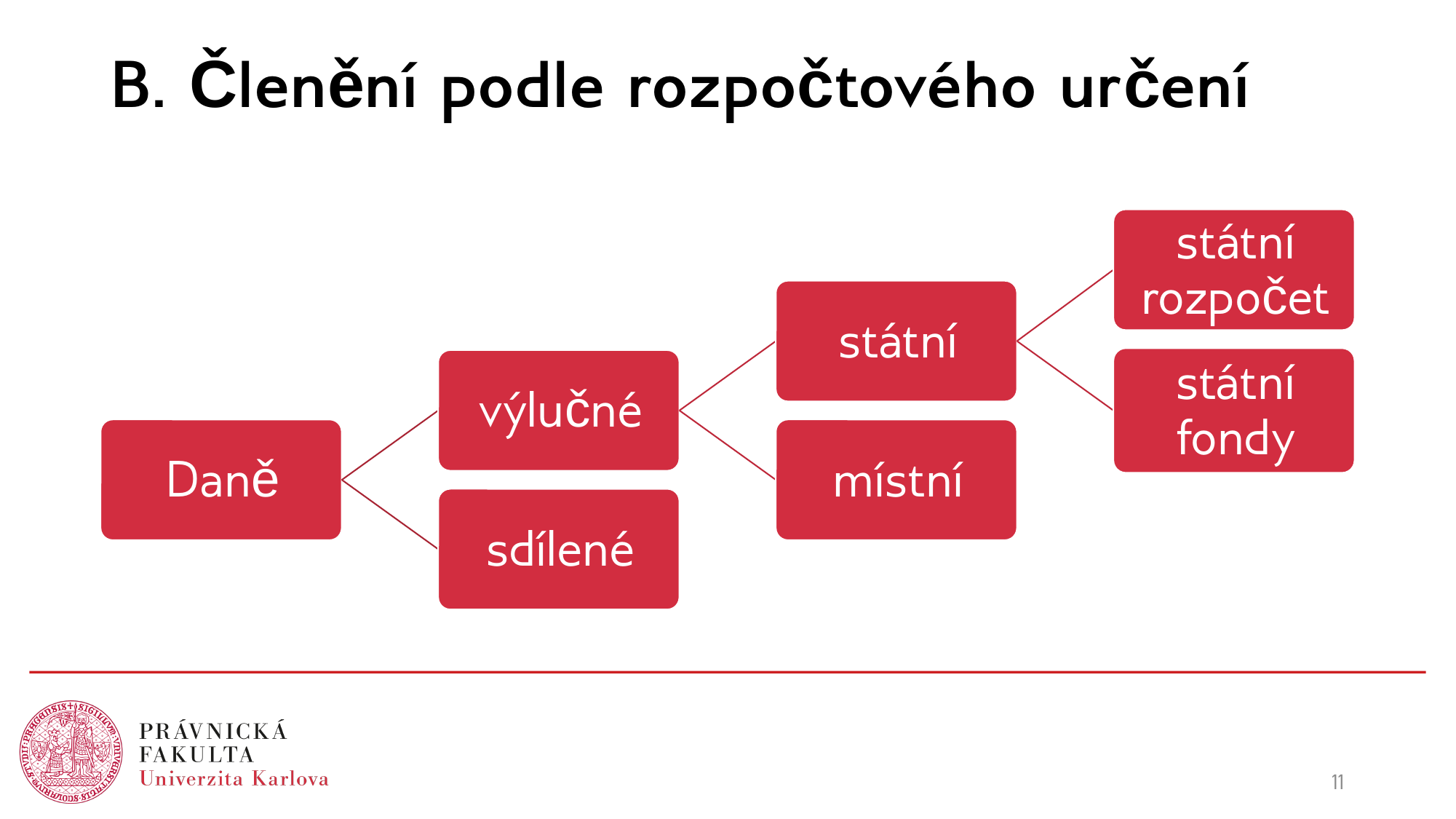

# B. Členění podle rozpočtového určení
Daně

výlučné

státní

státní rozpočet

státní fondy

místní

sdílené
11